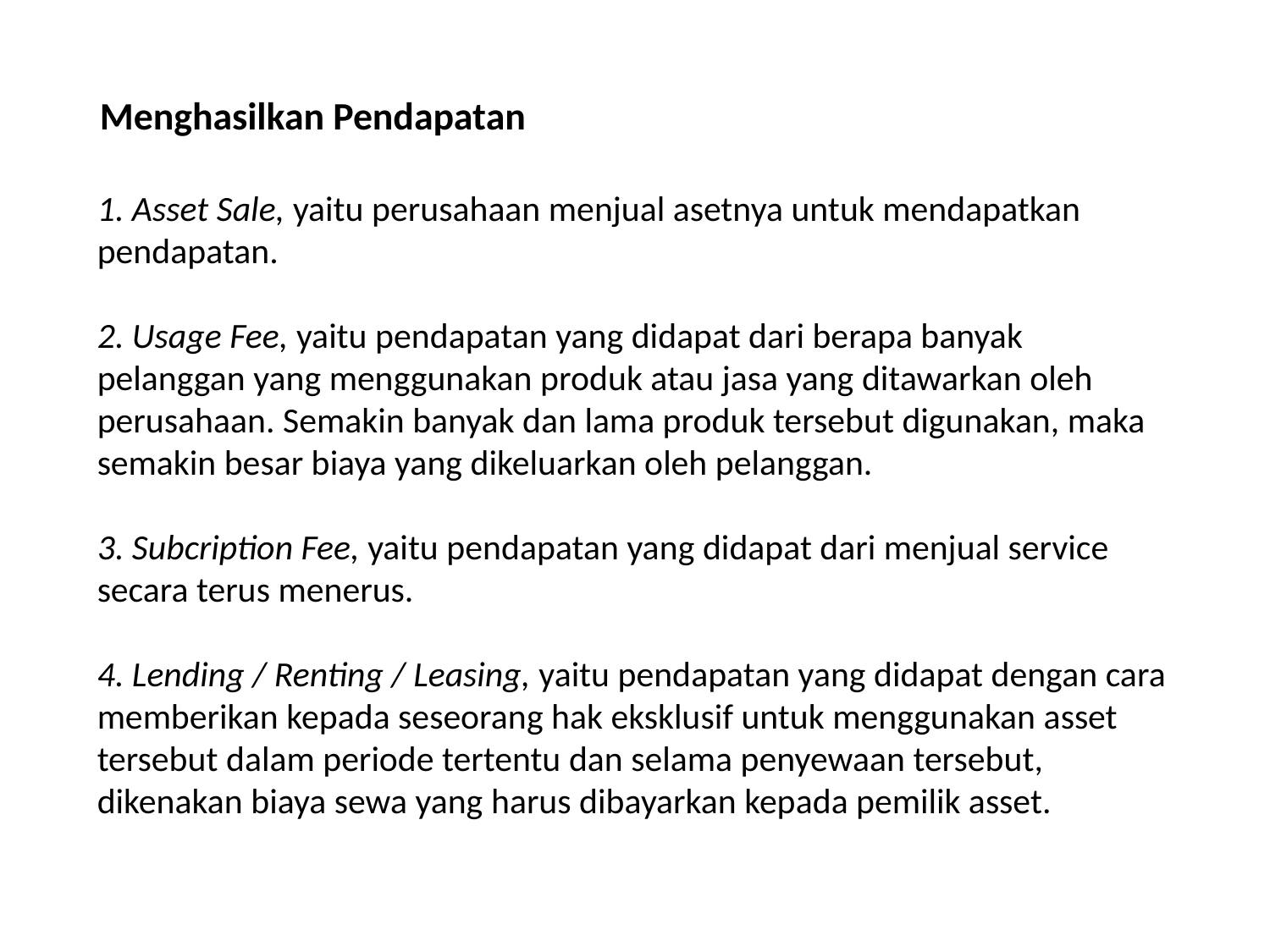

Menghasilkan Pendapatan
1. Asset Sale, yaitu perusahaan menjual asetnya untuk mendapatkan pendapatan.

2. Usage Fee, yaitu pendapatan yang didapat dari berapa banyak pelanggan yang menggunakan produk atau jasa yang ditawarkan oleh perusahaan. Semakin banyak dan lama produk tersebut digunakan, maka semakin besar biaya yang dikeluarkan oleh pelanggan.

3. Subcription Fee, yaitu pendapatan yang didapat dari menjual service secara terus menerus.

4. Lending / Renting / Leasing, yaitu pendapatan yang didapat dengan cara memberikan kepada seseorang hak eksklusif untuk menggunakan asset tersebut dalam periode tertentu dan selama penyewaan tersebut, dikenakan biaya sewa yang harus dibayarkan kepada pemilik asset.